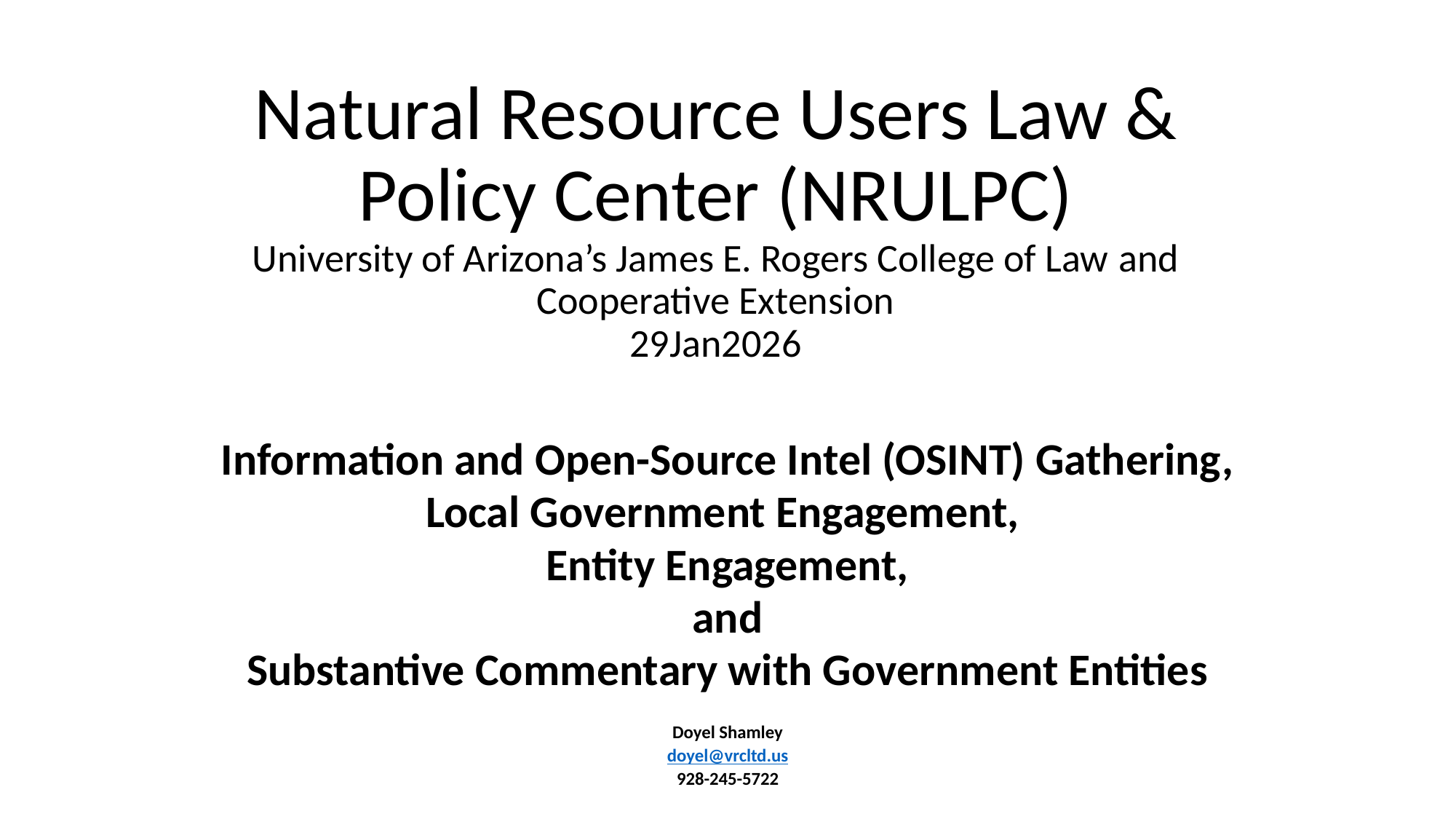

# Natural Resource Users Law & Policy Center (NRULPC) University of Arizona’s James E. Rogers College of Law and Cooperative Extension 29Jan2026
Information and Open-Source Intel (OSINT) Gathering,
Local Government Engagement,
Entity Engagement,
and
Substantive Commentary with Government Entities

Doyel Shamley
doyel@vrcltd.us
928-245-5722